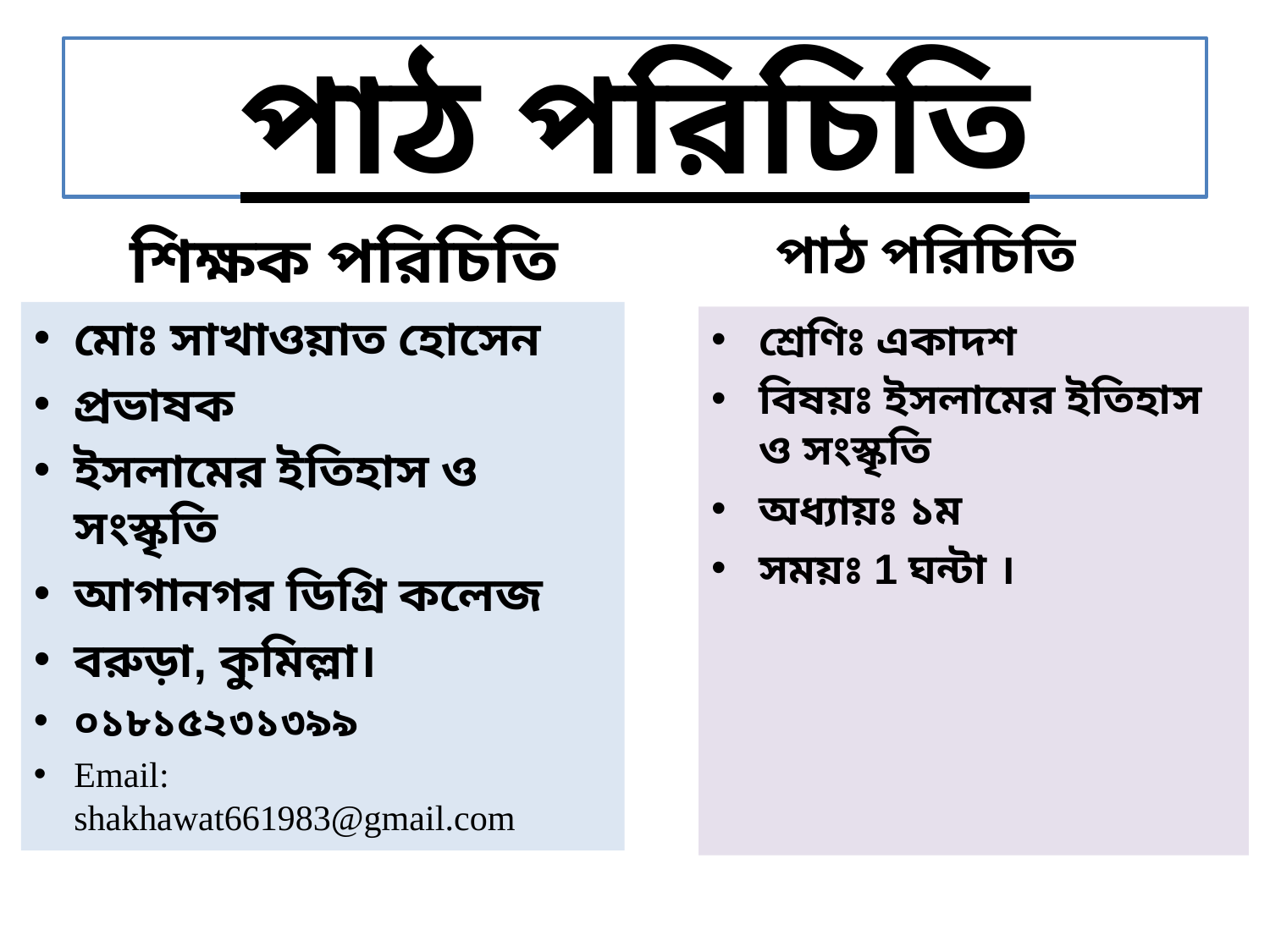

# পাঠ পরিচিতি
শিক্ষক পরিচিতি
পাঠ পরিচিতি

মোঃ সাখাওয়াত হোসেন
প্রভাষক
ইসলামের ইতিহাস ও সংস্কৃতি
আগানগর ডিগ্রি কলেজ
বরুড়া, কুমিল্লা।
০১৮১৫২৩১৩৯৯
Email: shakhawat661983@gmail.com

শ্রেণিঃ একাদশ
বিষয়ঃ ইসলামের ইতিহাস ও সংস্কৃতি
অধ্যায়ঃ ১ম
সময়ঃ 1 ঘন্টা ।